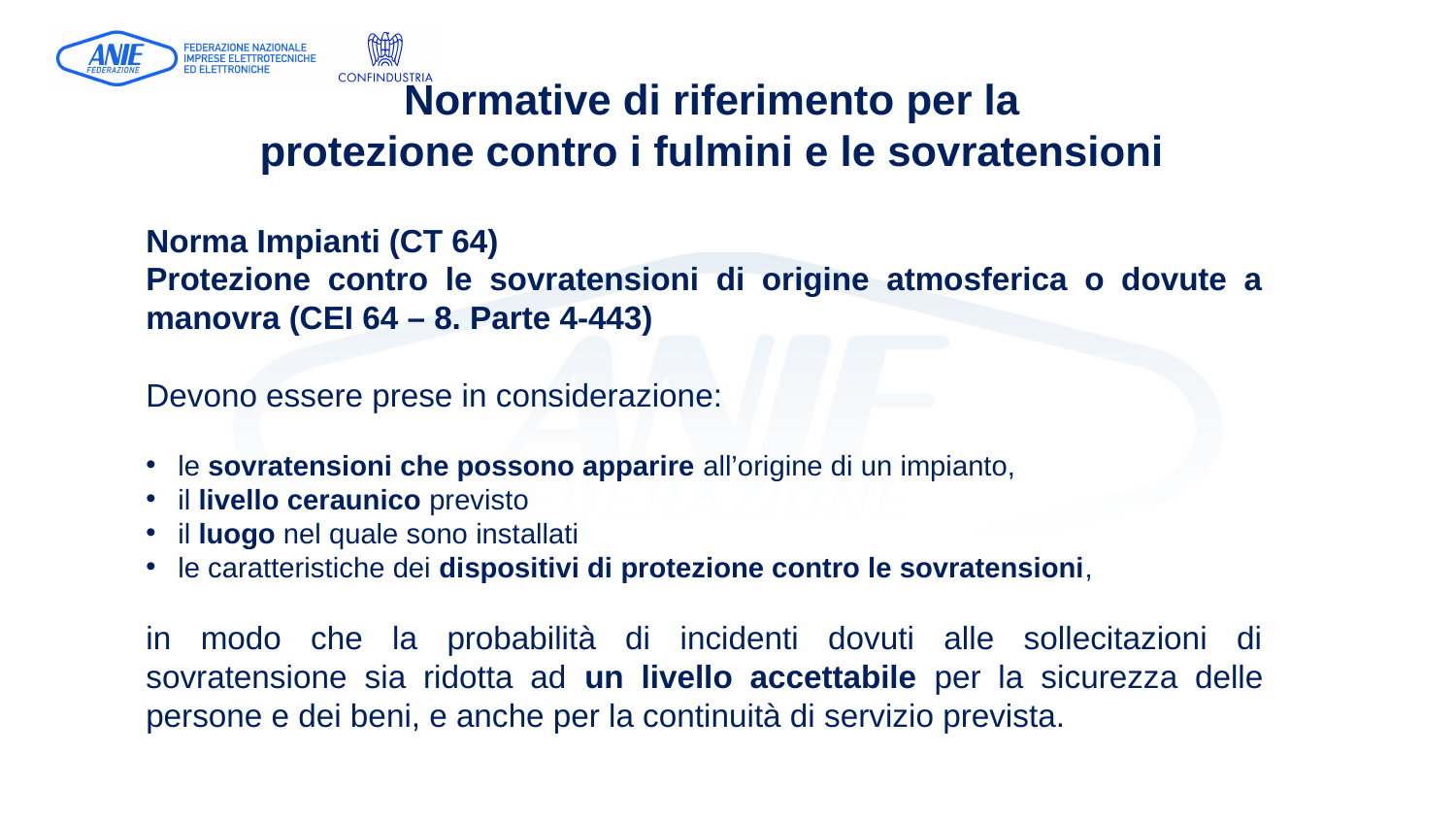

# Normative di riferimento per la protezione contro i fulmini e le sovratensioni
Norma Impianti (CT 64)
Protezione contro le sovratensioni di origine atmosferica o dovute a manovra (CEI 64 – 8. Parte 4-443)

Devono essere prese in considerazione:

le sovratensioni che possono apparire all’origine di un impianto,
il livello ceraunico previsto
il luogo nel quale sono installati
le caratteristiche dei dispositivi di protezione contro le sovratensioni,

in modo che la probabilità di incidenti dovuti alle sollecitazioni di sovratensione sia ridotta ad un livello accettabile per la sicurezza delle persone e dei beni, e anche per la continuità di servizio prevista.